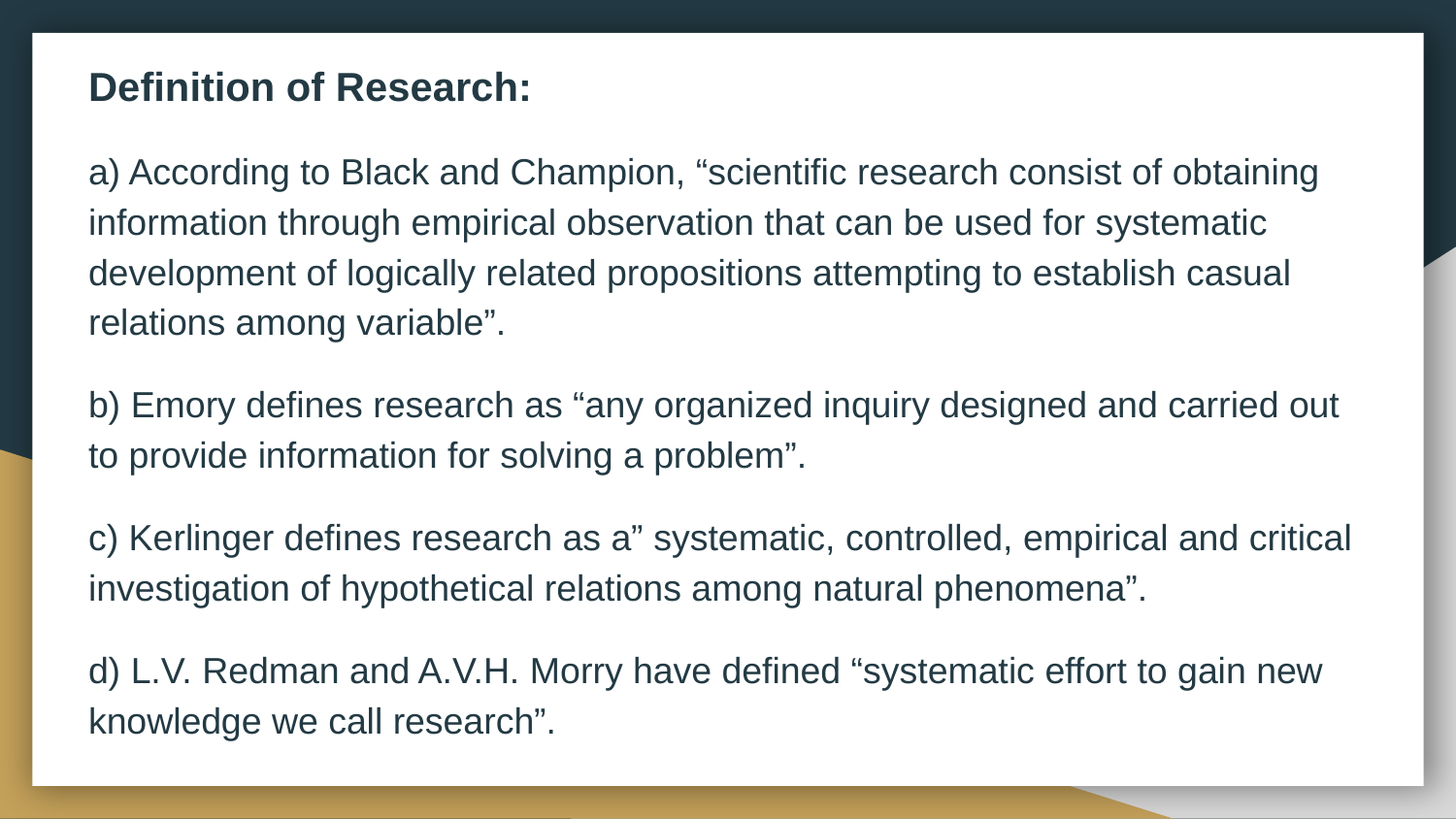

# Definition of Research:
a) According to Black and Champion, “scientific research consist of obtaining information through empirical observation that can be used for systematic development of logically related propositions attempting to establish casual relations among variable”.
b) Emory defines research as “any organized inquiry designed and carried out to provide information for solving a problem”.
c) Kerlinger defines research as a” systematic, controlled, empirical and critical investigation of hypothetical relations among natural phenomena”.
d) L.V. Redman and A.V.H. Morry have defined “systematic effort to gain new knowledge we call research”.